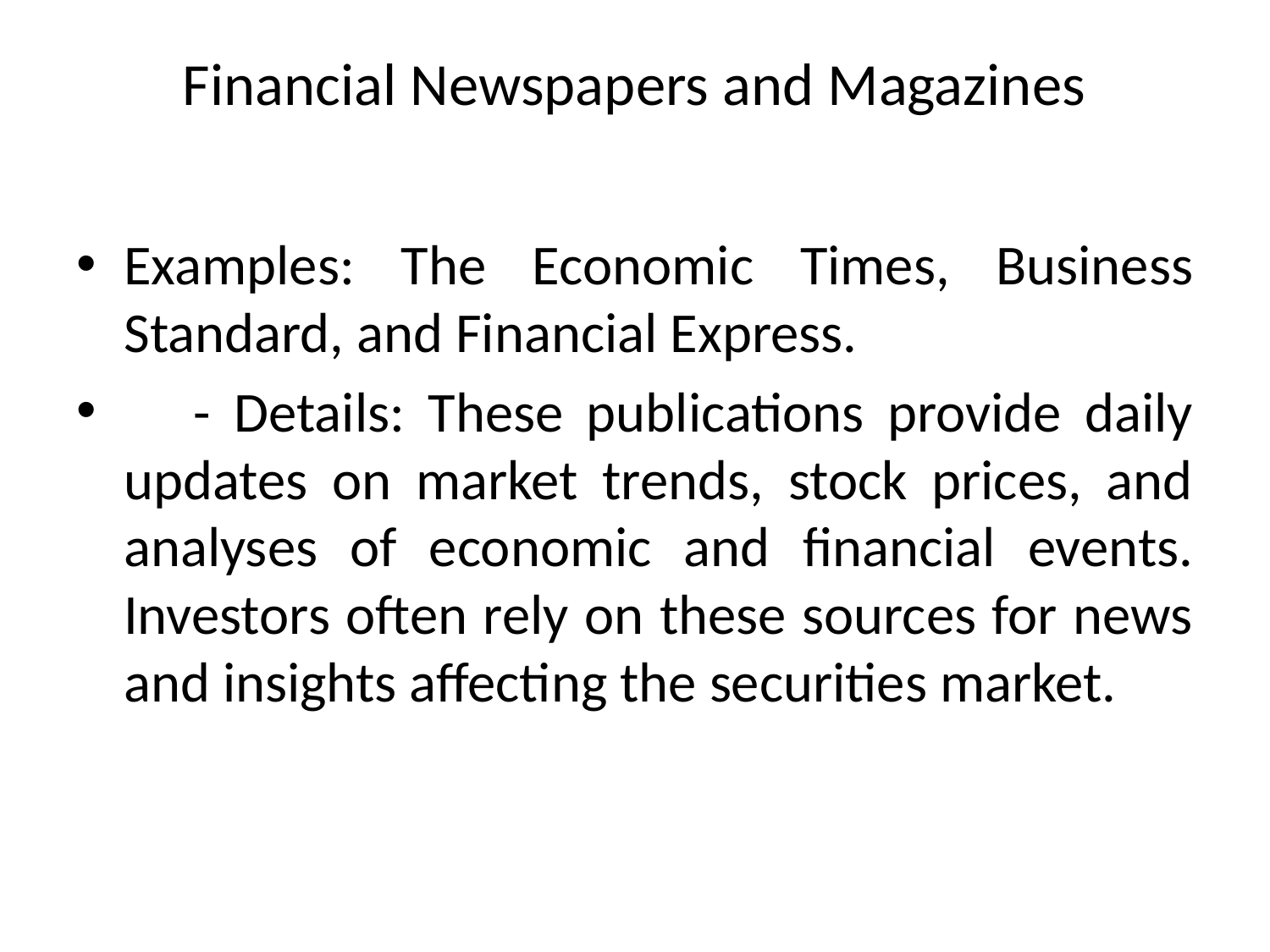

# Financial Newspapers and Magazines
Examples: The Economic Times, Business Standard, and Financial Express.
   - Details: These publications provide daily updates on market trends, stock prices, and analyses of economic and financial events. Investors often rely on these sources for news and insights affecting the securities market.